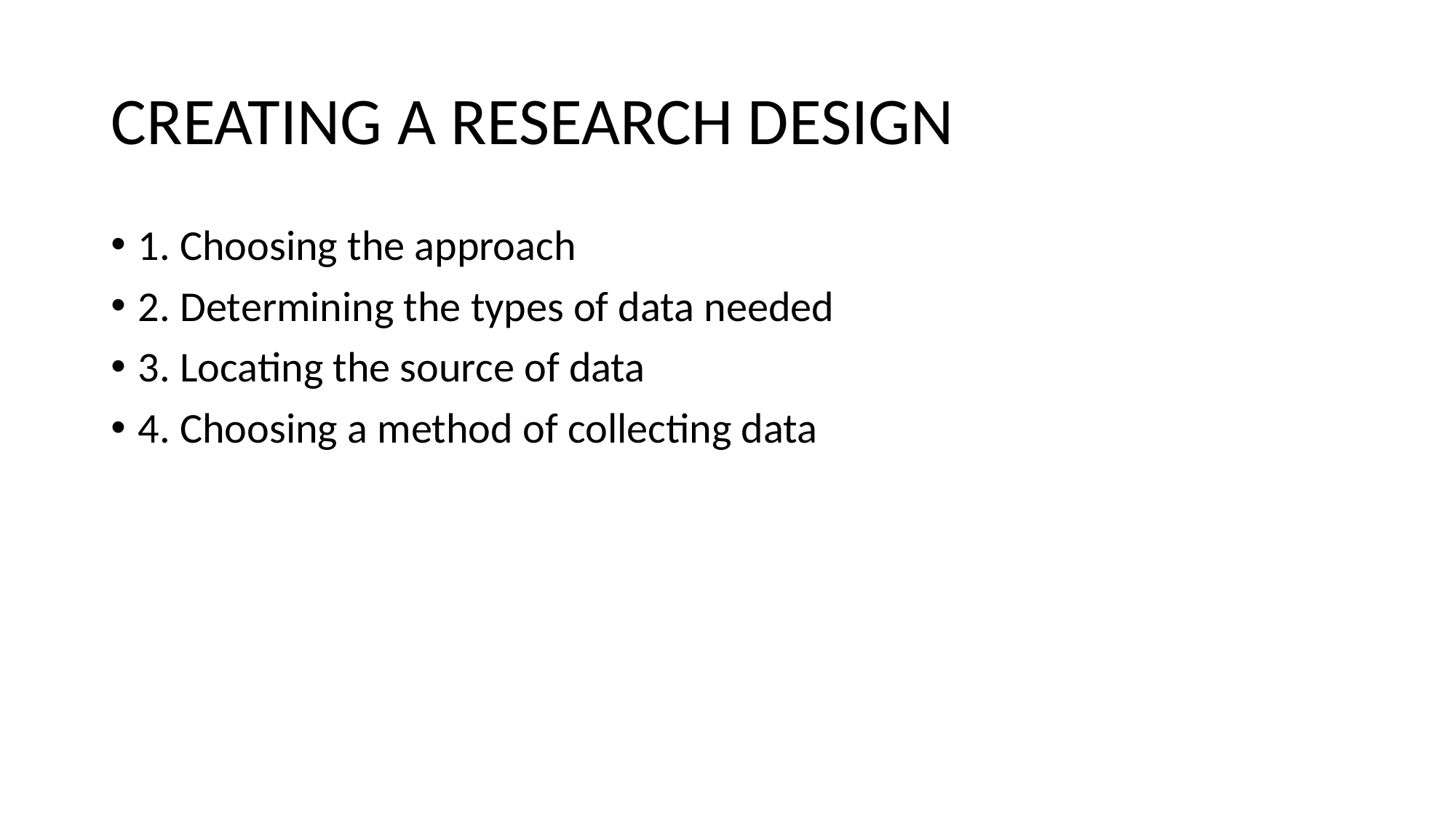

# CREATING A RESEARCH DESIGN
1. Choosing the approach
2. Determining the types of data needed
3. Locating the source of data
4. Choosing a method of collecting data